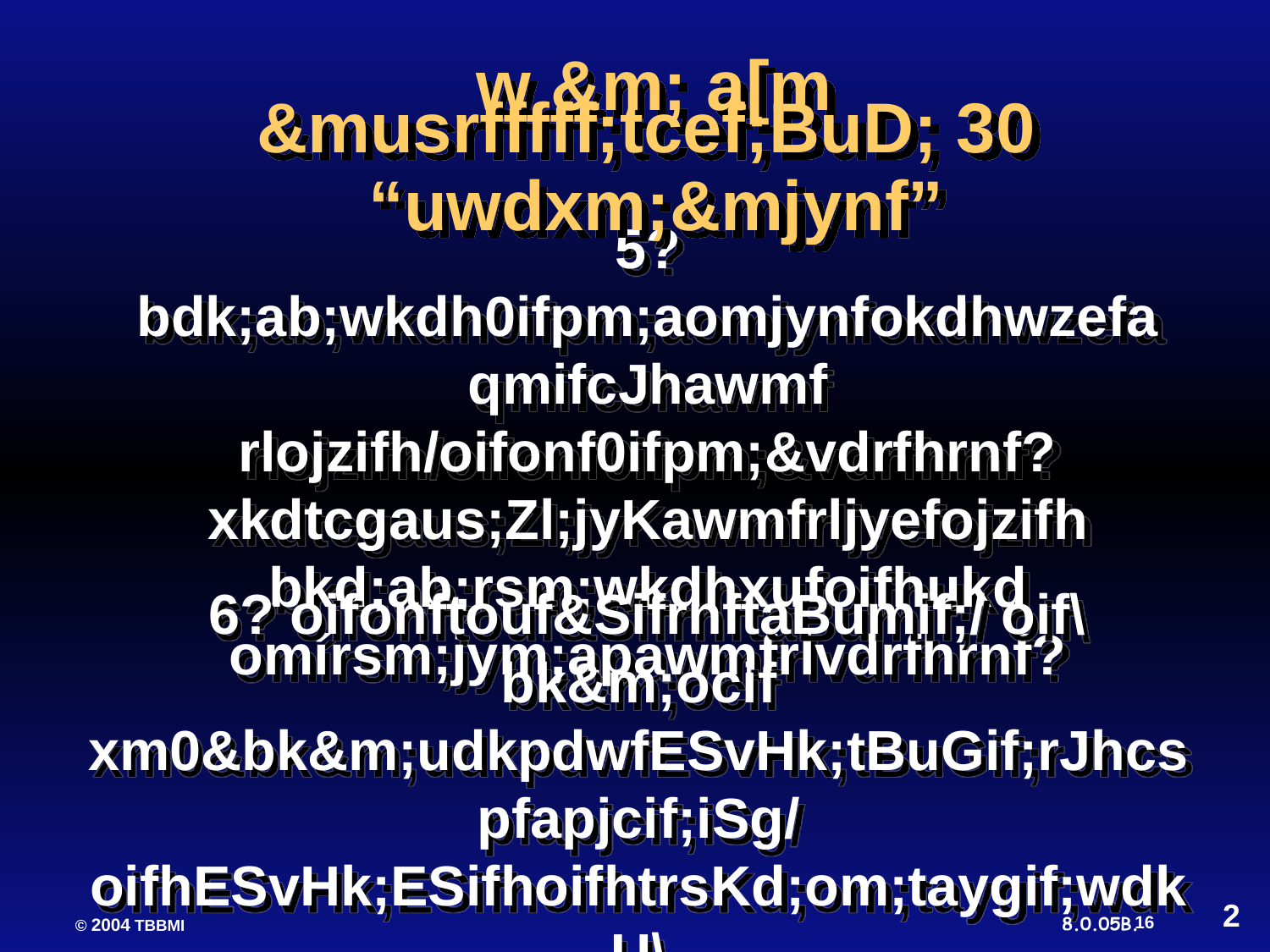

w &m; a[m &musrfffff;tcef;BuD; 30
 “uwdxm;&mjynf”

5? bdk;ab;wkdh0ifpm;aomjynfokdhwzefaqmifcJhawmf
rlojzifh/oifonf0ifpm;&vdrfhrnf? xkdtcgaus;Zl;jyKawmfrljyefojzifh bkd;ab;rsm;wkdhxufoifhukd omírsm;jym;apawmfrlvdrfhrnf?
 6? oifonftouf&SifrnftaBumif;/ oif\bk&m;ocif
xm0&bk&m;udkpdwfESvHk;tBuGif;rJhcspfapjcif;iSg/ oifhESvHk;ESifhoifhtrsKd;om;taygif;wdkU\
ESvHk;ta&;zsm;udkvSD;jzwfawmfrlvdrfhrnf?
2

16